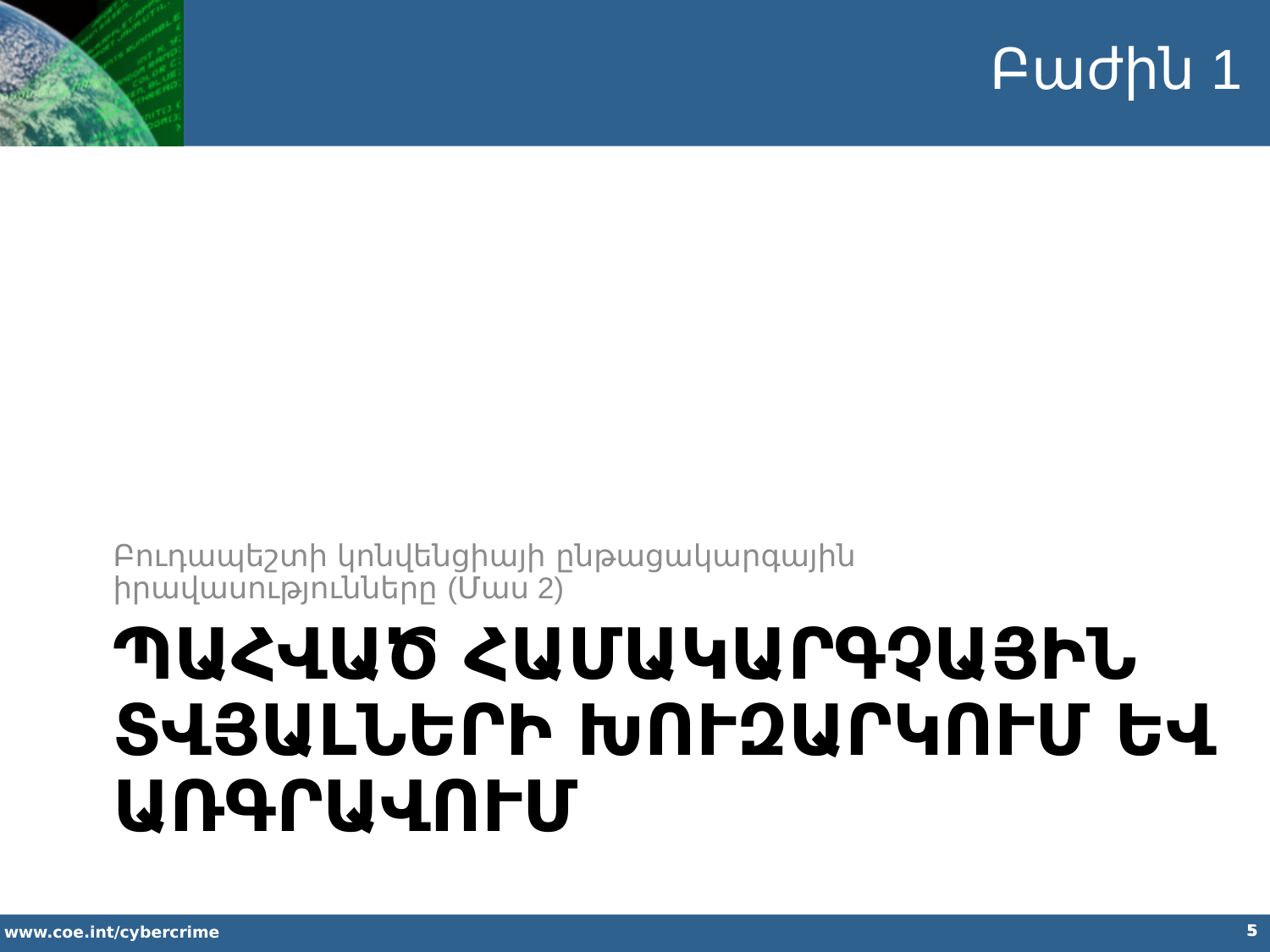

Բաժին 1
Բուդապեշտի կոնվենցիայի ընթացակարգային իրավասությունները (Մաս 2)
# Պահված համակարգչային տվյալների խուզարկում եվ առգրավում
5